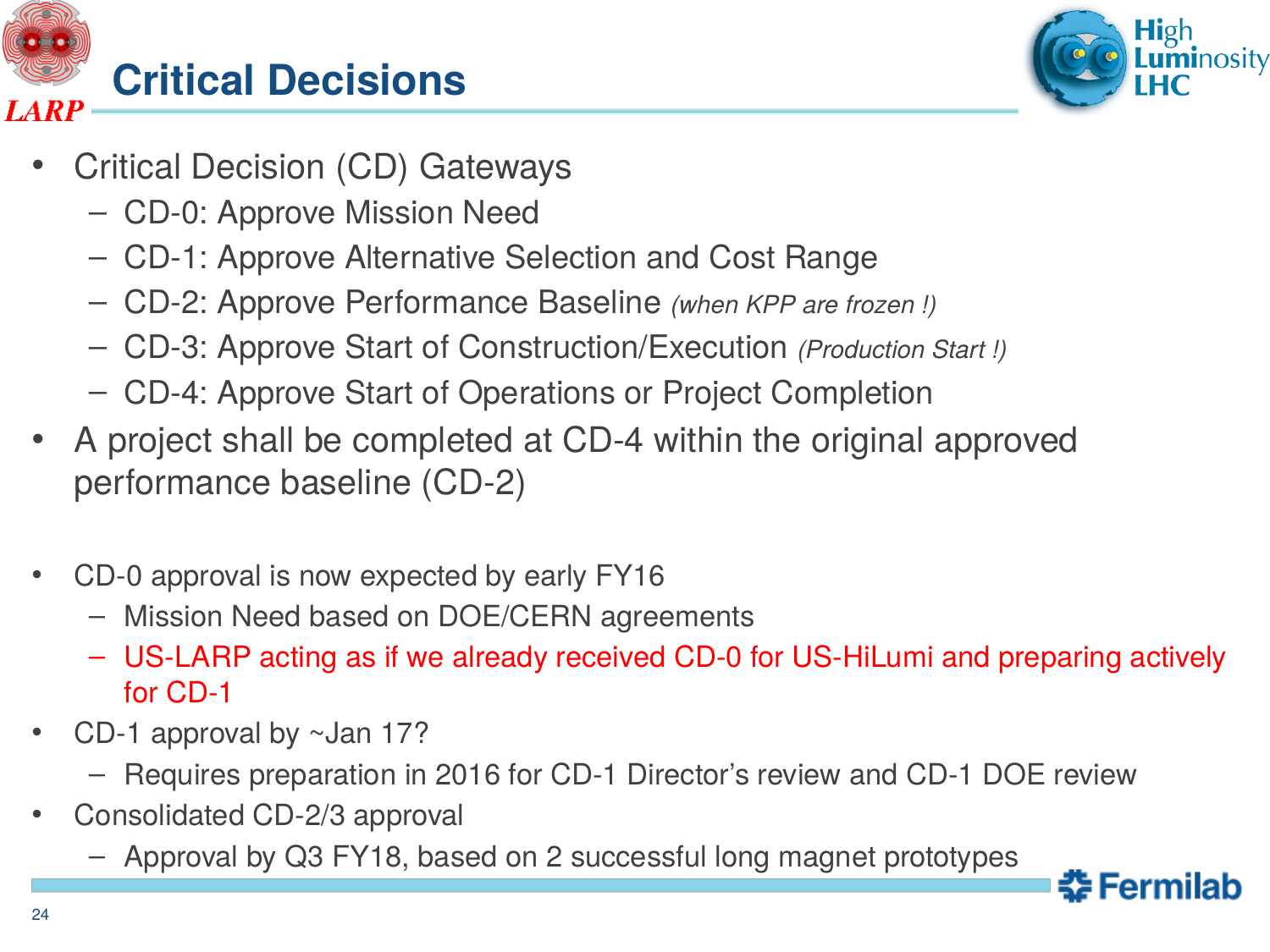

# Critical Decisions
Critical Decision (CD) Gateways
CD-0: Approve Mission Need
CD-1: Approve Alternative Selection and Cost Range
CD-2: Approve Performance Baseline (when KPP are frozen !)
CD-3: Approve Start of Construction/Execution (Production Start !)
CD-4: Approve Start of Operations or Project Completion
A project shall be completed at CD-4 within the original approved performance baseline (CD-2)

CD-0 approval is now expected by early FY16
Mission Need based on DOE/CERN agreements
US-LARP acting as if we already received CD-0 for US-HiLumi and preparing actively for CD-1
CD-1 approval by ~Jan 17?
Requires preparation in 2016 for CD-1 Director’s review and CD-1 DOE review
Consolidated CD-2/3 approval
Approval by Q3 FY18, based on 2 successful long magnet prototypes

24